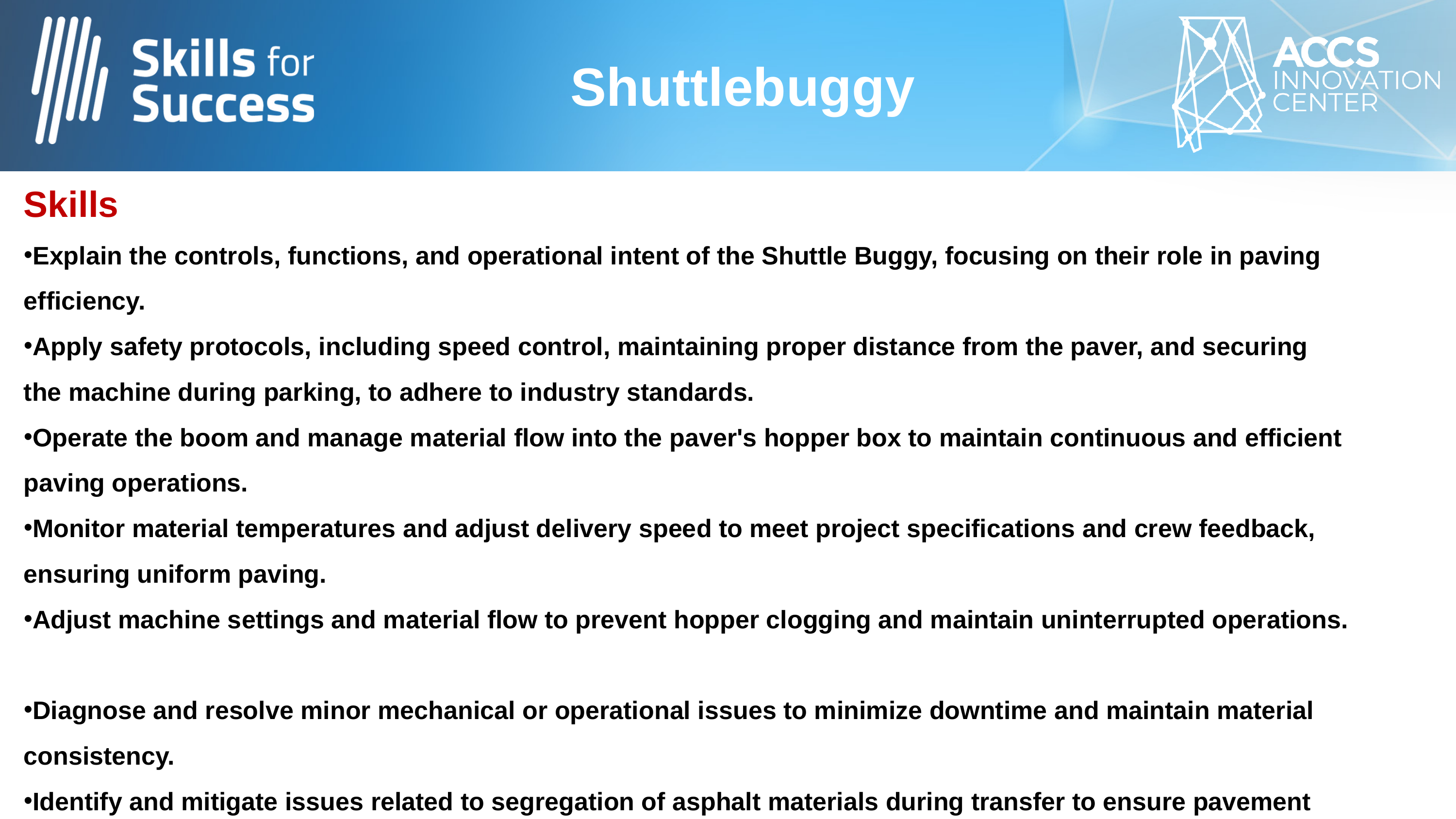

Shuttlebuggy

Skills
Explain the controls, functions, and operational intent of the Shuttle Buggy, focusing on their role in paving efficiency.
Apply safety protocols, including speed control, maintaining proper distance from the paver, and securing the machine during parking, to adhere to industry standards.
Operate the boom and manage material flow into the paver's hopper box to maintain continuous and efficient paving operations.
Monitor material temperatures and adjust delivery speed to meet project specifications and crew feedback, ensuring uniform paving.
Adjust machine settings and material flow to prevent hopper clogging and maintain uninterrupted operations.
Diagnose and resolve minor mechanical or operational issues to minimize downtime and maintain material consistency.
Identify and mitigate issues related to segregation of asphalt materials during transfer to ensure pavement quality.